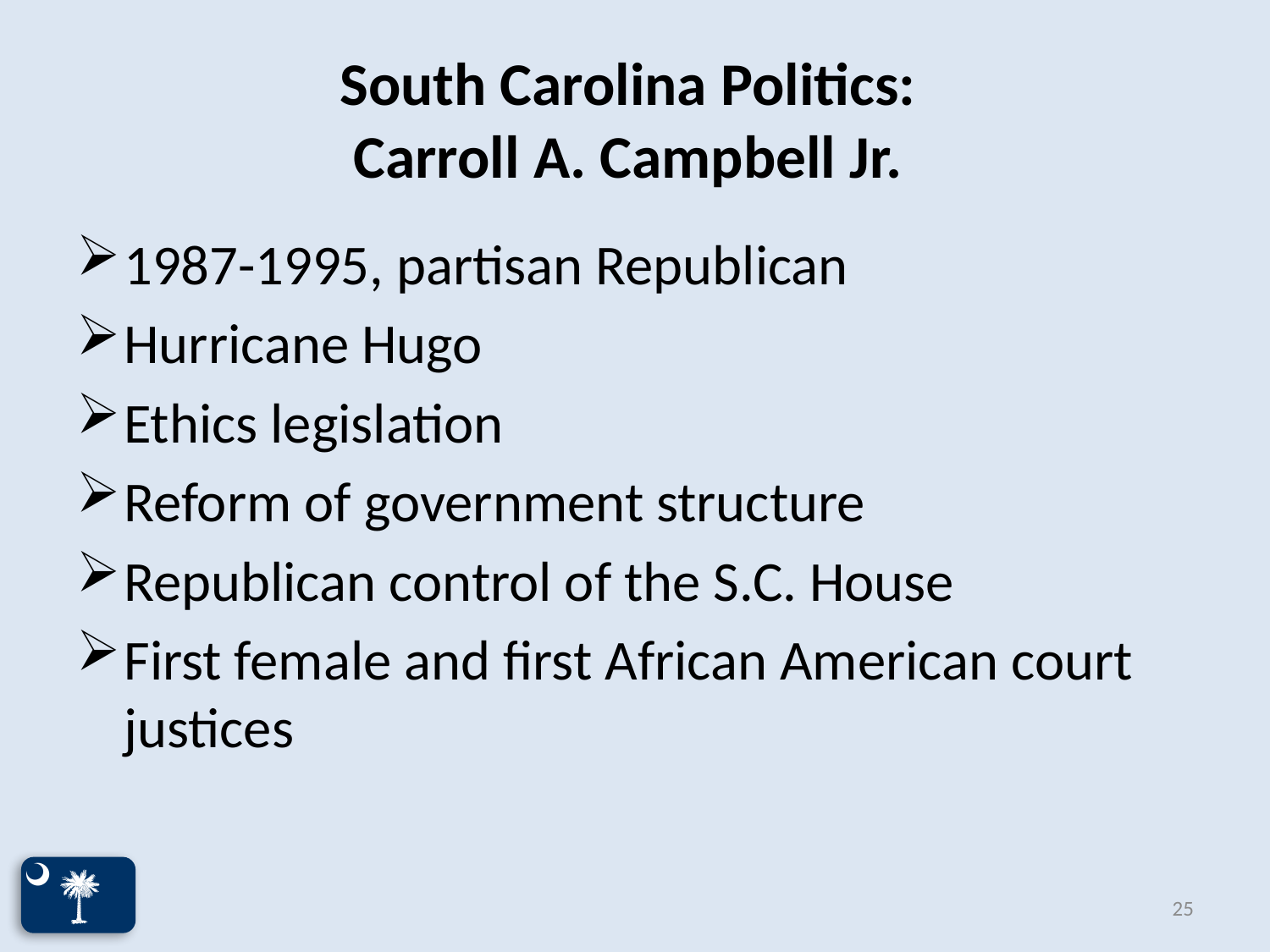

# South Carolina Politics: Carroll A. Campbell Jr.
1987-1995, partisan Republican
Hurricane Hugo
Ethics legislation
Reform of government structure
Republican control of the S.C. House
First female and first African American court justices

25